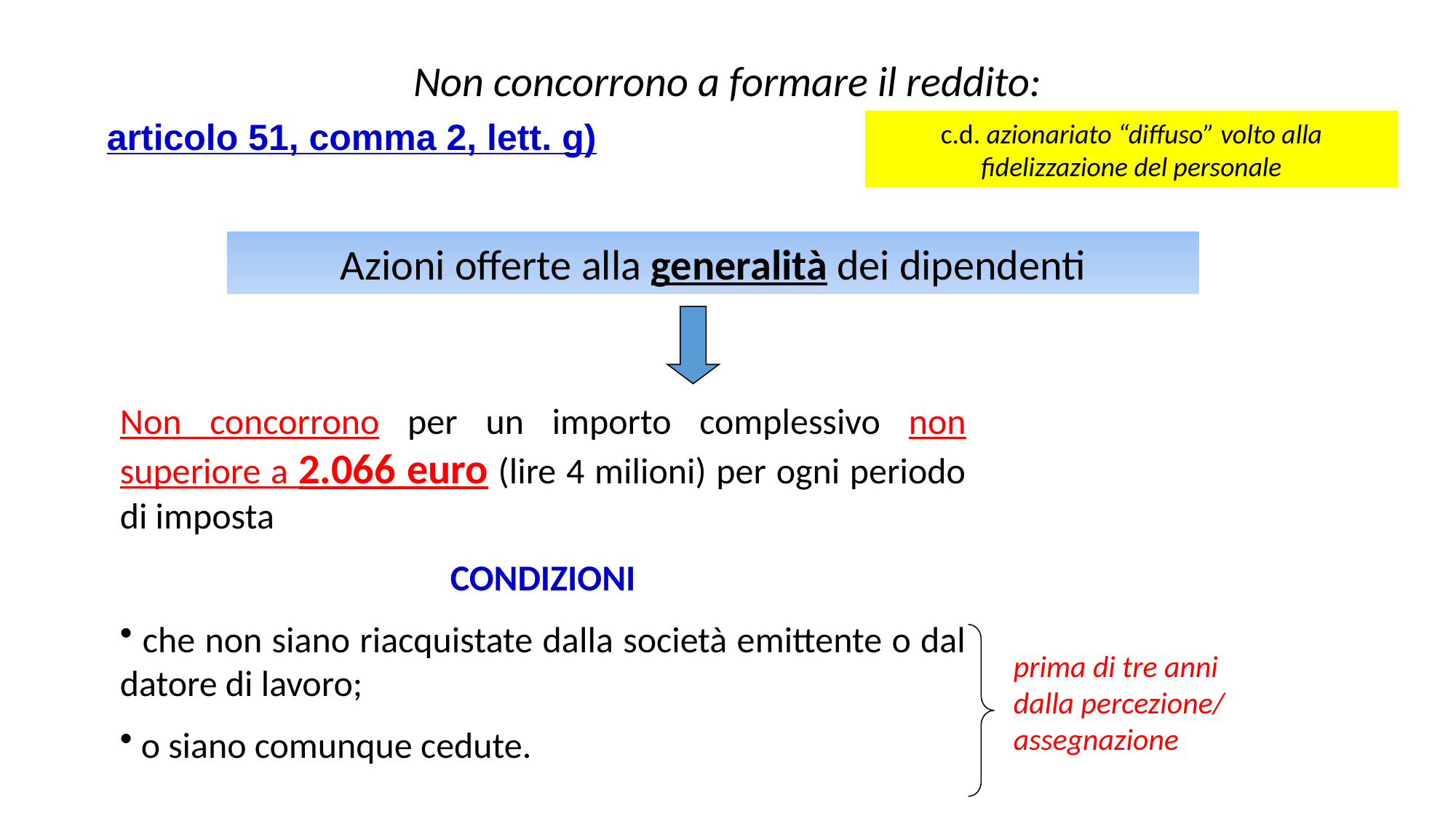

Non concorrono a formare il reddito:
articolo 51, comma 2, lett. g)
c.d. azionariato “diffuso” volto alla fidelizzazione del personale
Azioni offerte alla generalità dei dipendenti

Non concorrono per un importo complessivo non superiore a 2.066 euro (lire 4 milioni) per ogni periodo di imposta
CONDIZIONI
 che non siano riacquistate dalla società emittente o dal datore di lavoro;
 o siano comunque cedute.

prima di tre anni
dalla percezione/
assegnazione